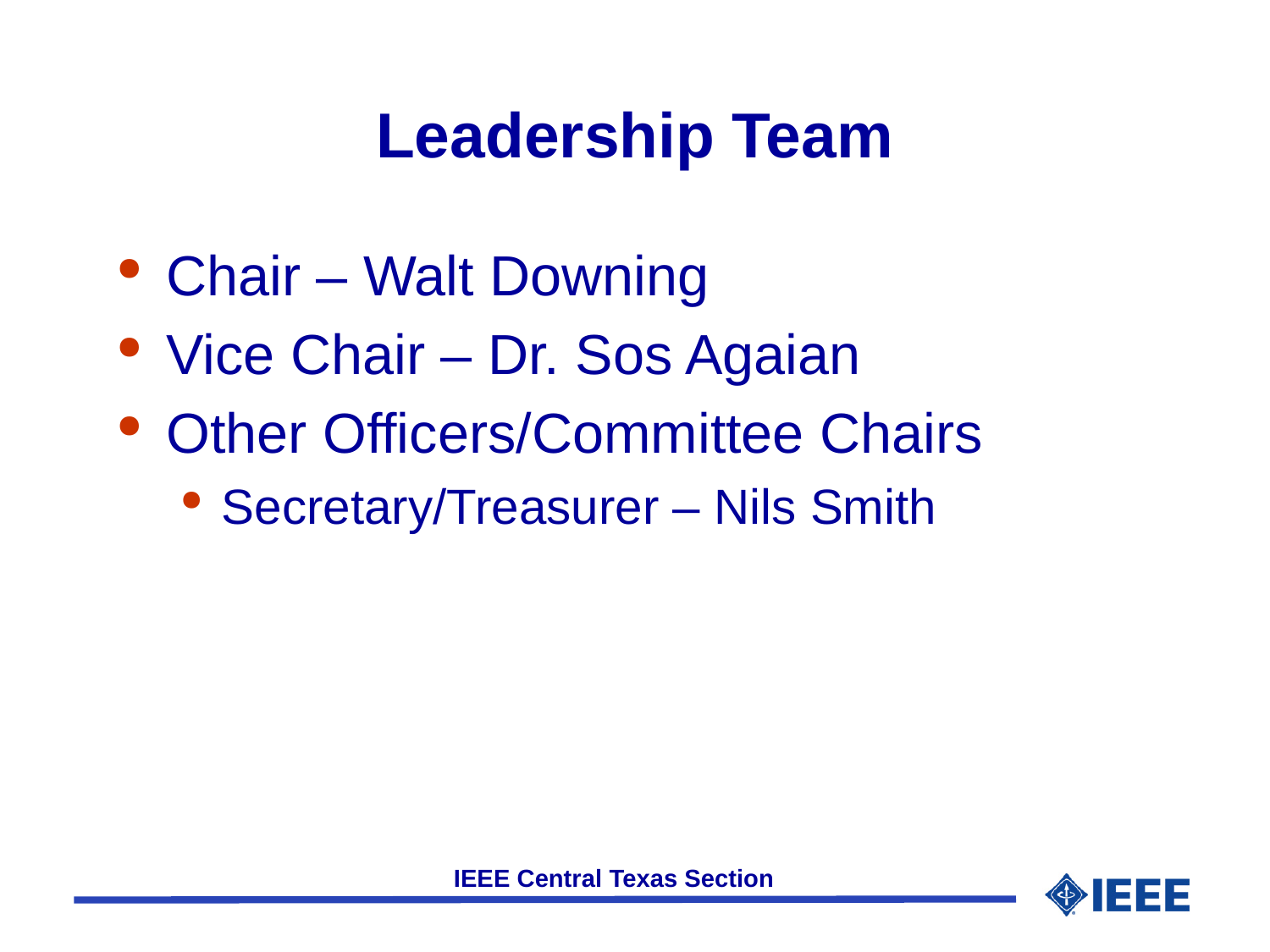

# Leadership Team
Chair – Walt Downing
Vice Chair – Dr. Sos Agaian
Other Officers/Committee Chairs
Secretary/Treasurer – Nils Smith